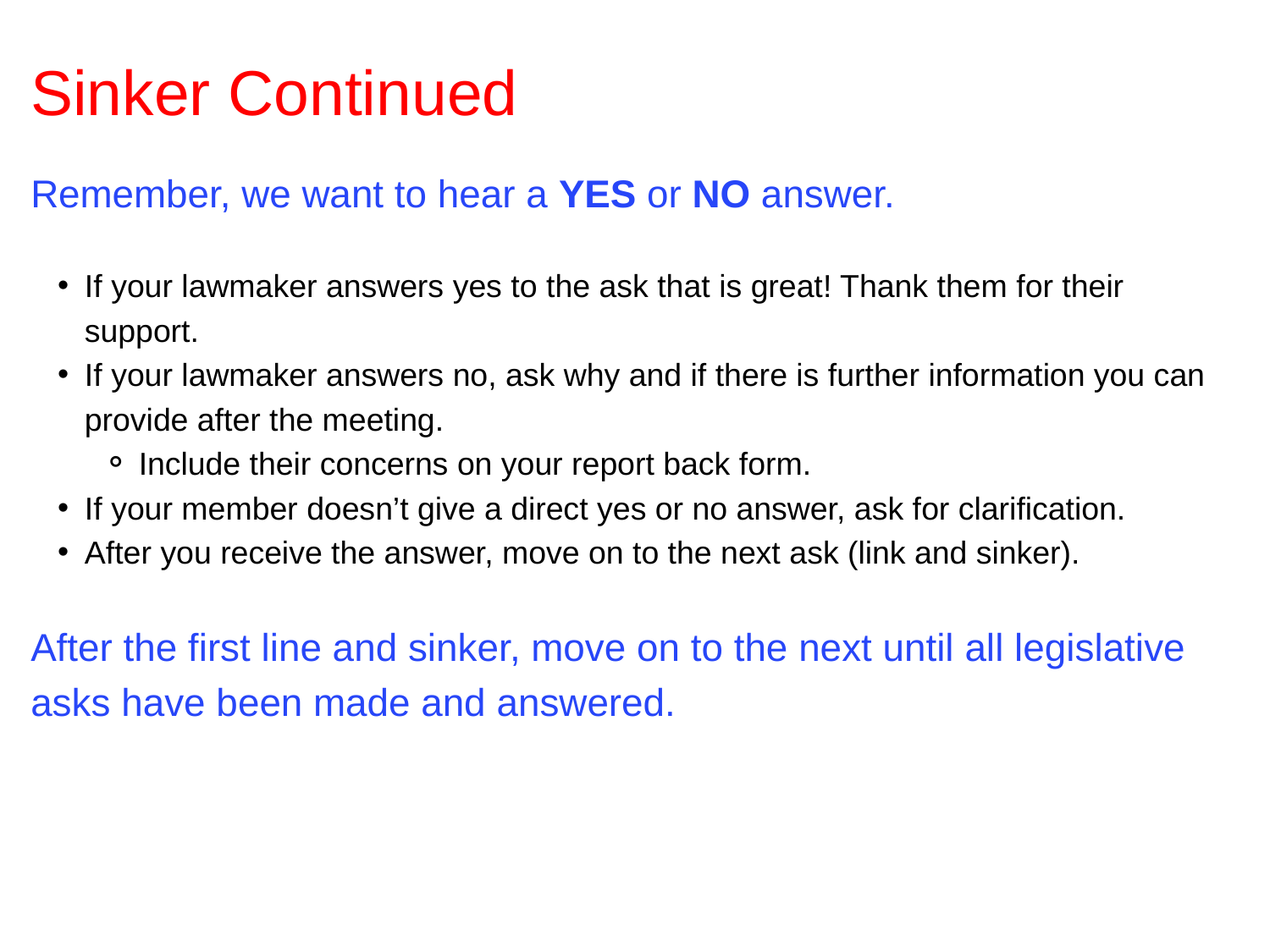

Sinker Continued
Remember, we want to hear a YES or NO answer.

If your lawmaker answers yes to the ask that is great! Thank them for their support.
If your lawmaker answers no, ask why and if there is further information you can provide after the meeting.
Include their concerns on your report back form.
If your member doesn’t give a direct yes or no answer, ask for clarification.
After you receive the answer, move on to the next ask (link and sinker).

After the first line and sinker, move on to the next until all legislative asks have been made and answered.